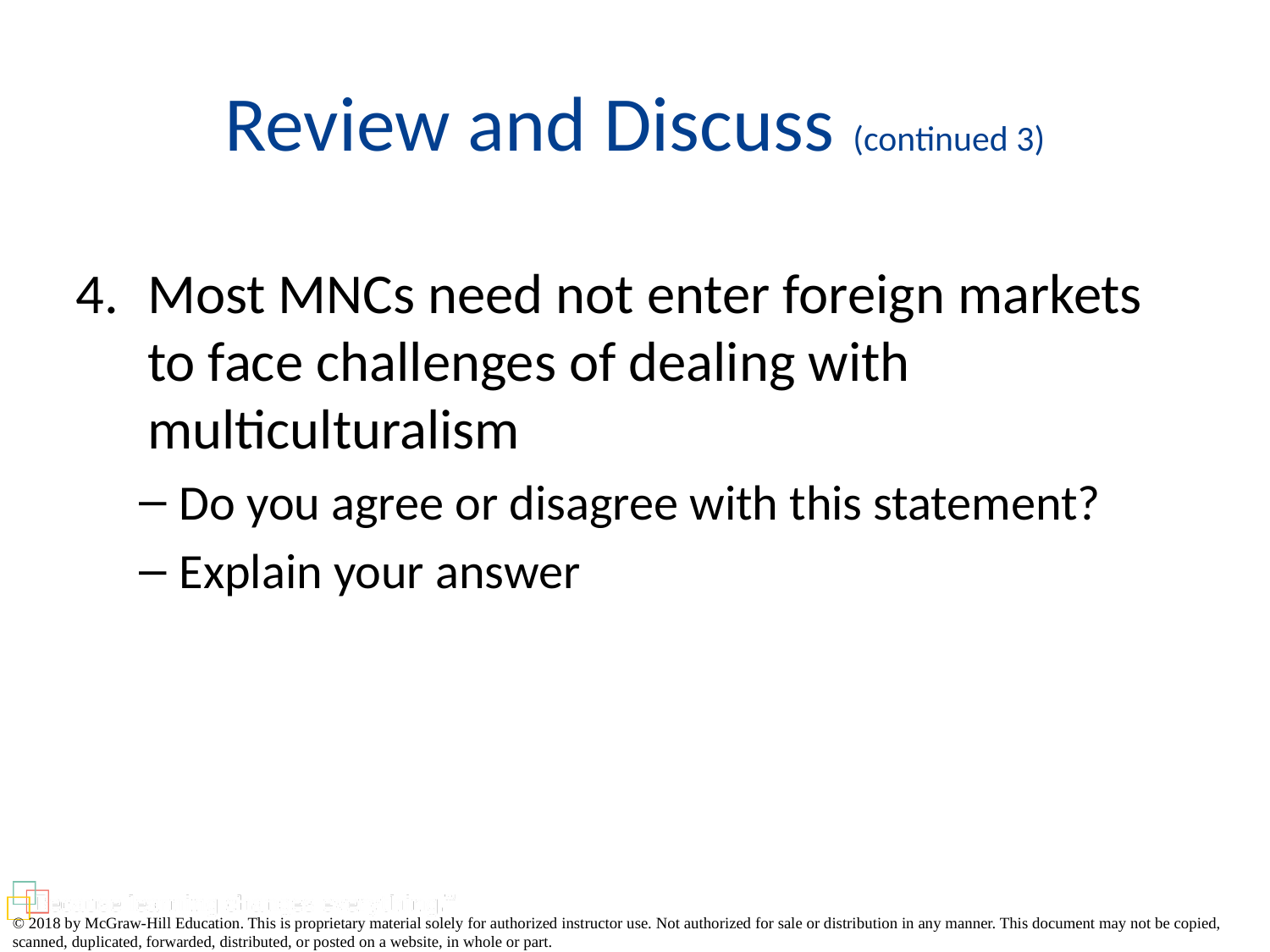

# Review and Discuss (continued 3)
Most MNCs need not enter foreign markets to face challenges of dealing with multiculturalism
Do you agree or disagree with this statement?
Explain your answer